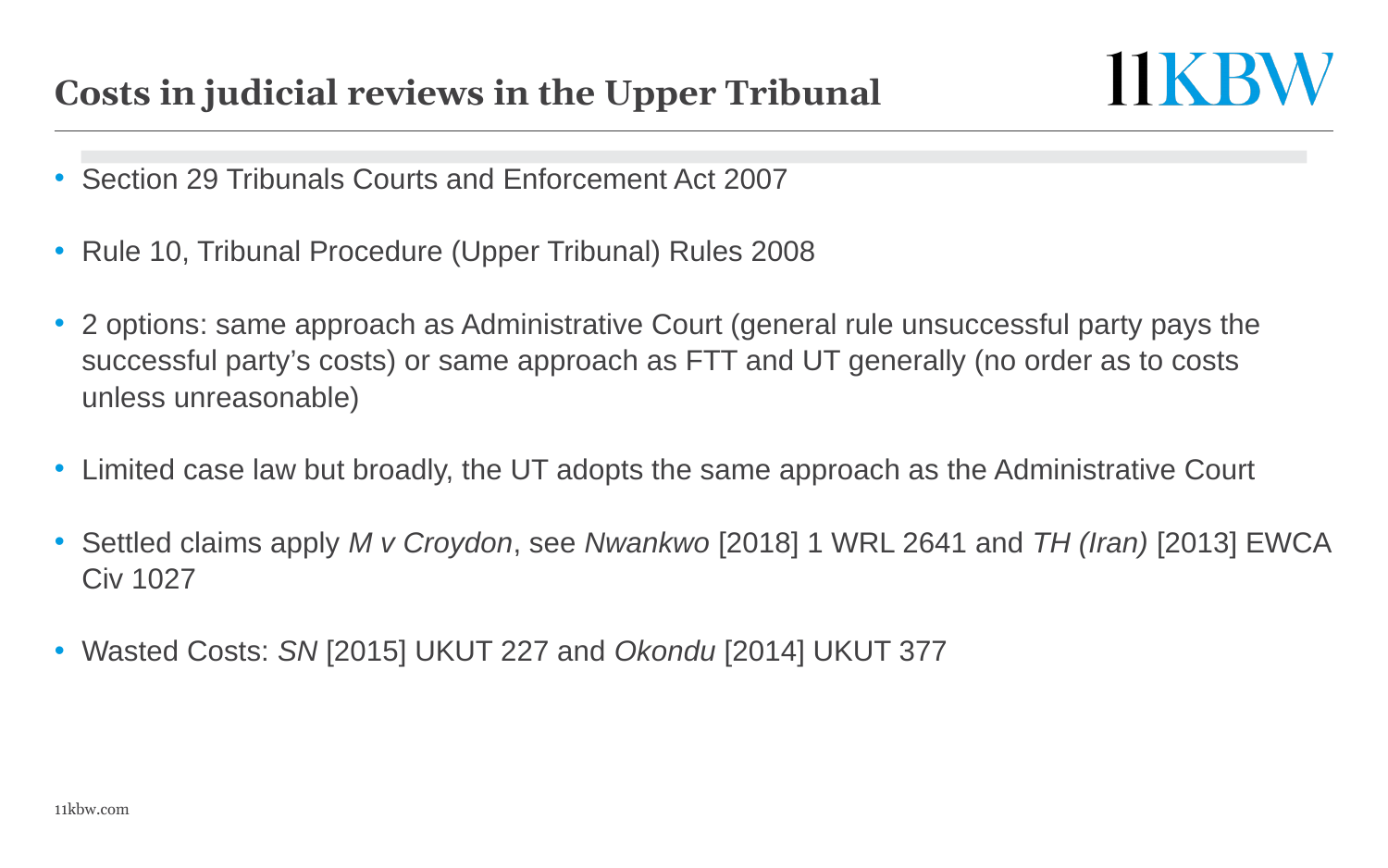

17
# Costs in judicial reviews in the Upper Tribunal
Section 29 Tribunals Courts and Enforcement Act 2007

Rule 10, Tribunal Procedure (Upper Tribunal) Rules 2008

2 options: same approach as Administrative Court (general rule unsuccessful party pays the successful party’s costs) or same approach as FTT and UT generally (no order as to costs unless unreasonable)

Limited case law but broadly, the UT adopts the same approach as the Administrative Court

Settled claims apply M v Croydon, see Nwankwo [2018] 1 WRL 2641 and TH (Iran) [2013] EWCA Civ 1027

Wasted Costs: SN [2015] UKUT 227 and Okondu [2014] UKUT 377
11kbw.com